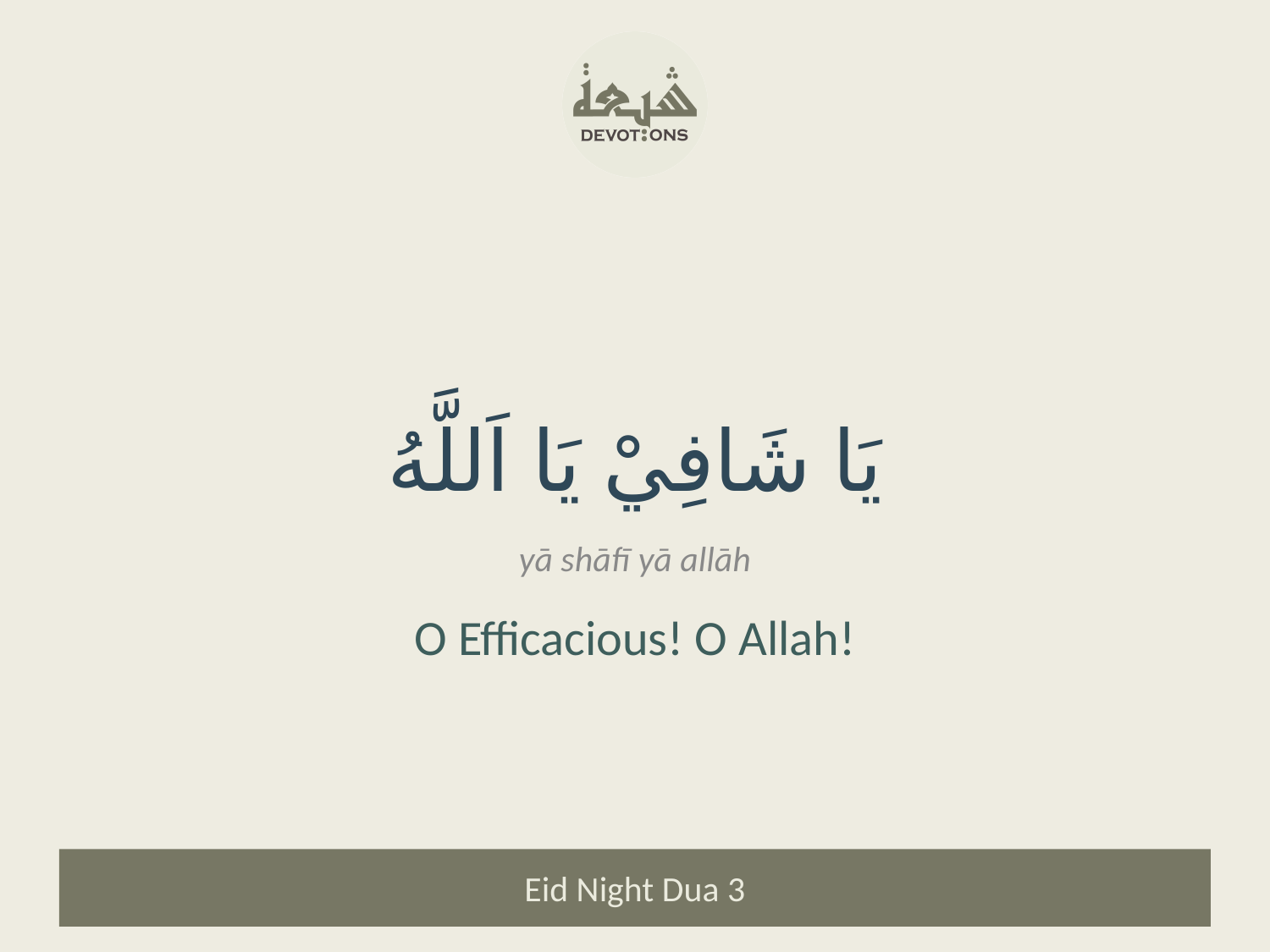

يَا شَافِيْ يَا اَللَّهُ
yā shāfī yā allāh
O Efficacious! O Allah!
Eid Night Dua 3